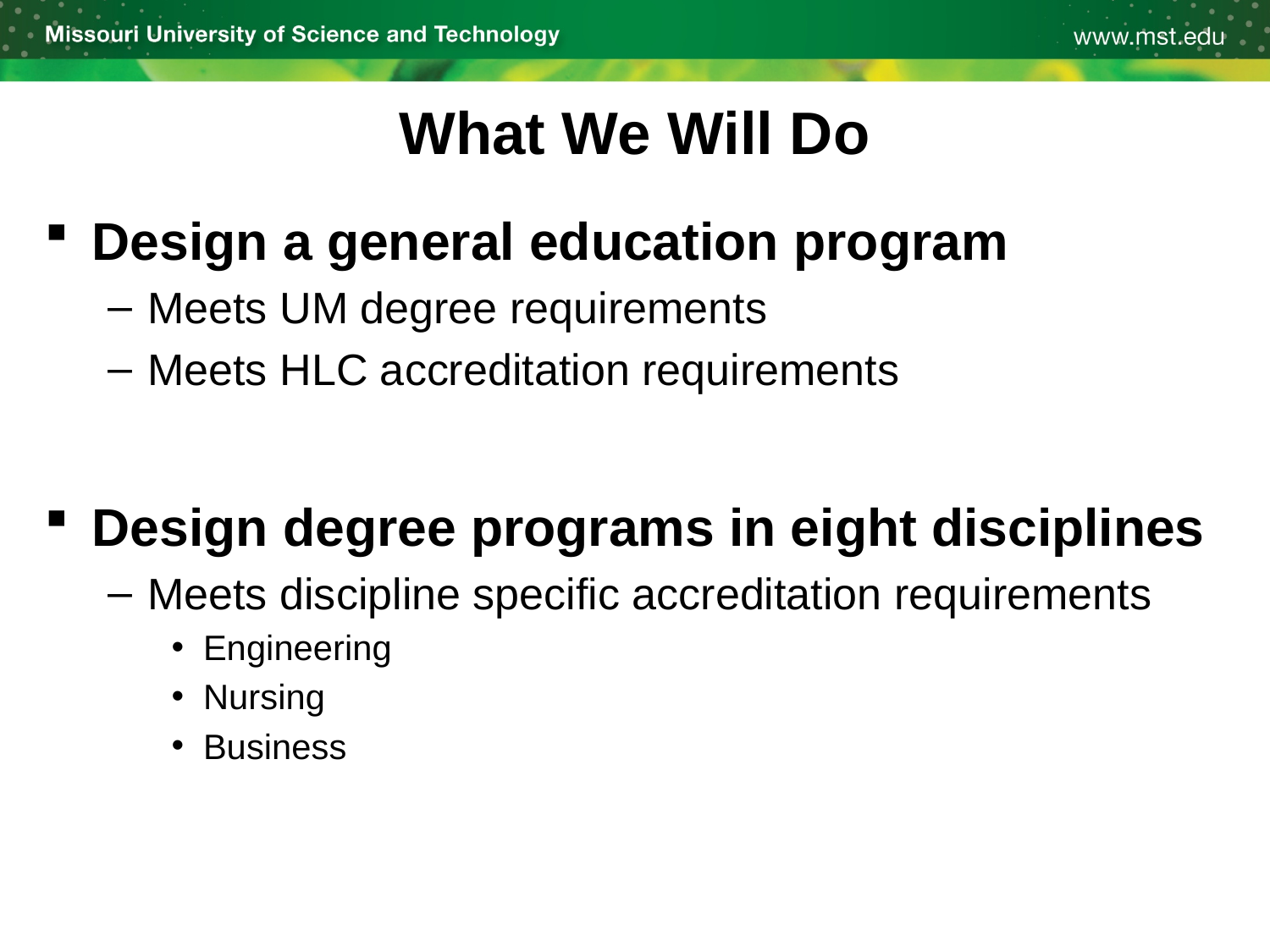

# What We Will Do
Design a general education program
Meets UM degree requirements
Meets HLC accreditation requirements

Design degree programs in eight disciplines
Meets discipline specific accreditation requirements
Engineering
Nursing
Business